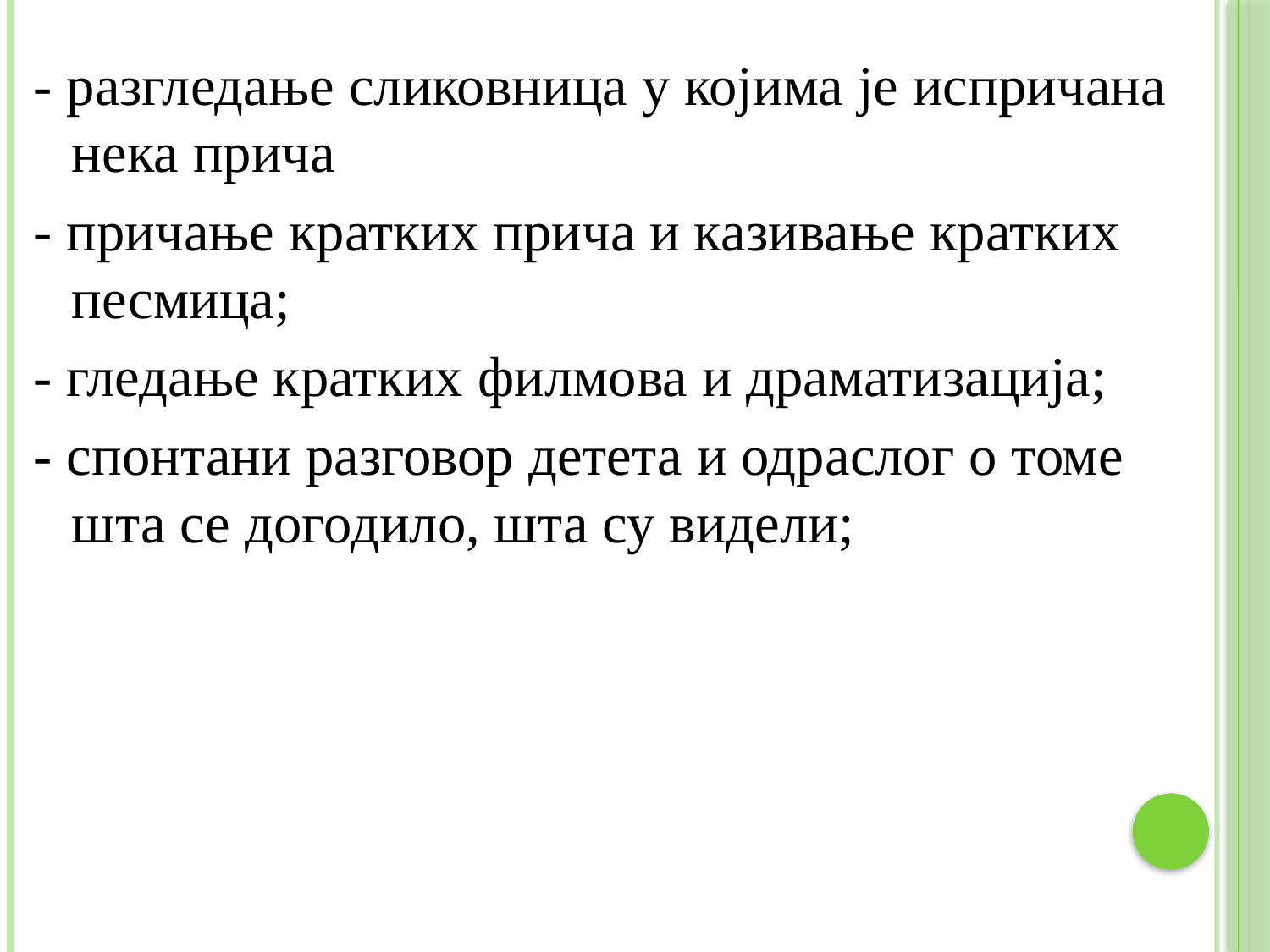

- разгледање сликовница у којима је испричана нека прича
- причање кратких прича и казивање кратких песмица;
- гледање кратких филмова и драматизација;
- спонтани разговор детета и одраслог о томе шта се догодило, шта су видели;